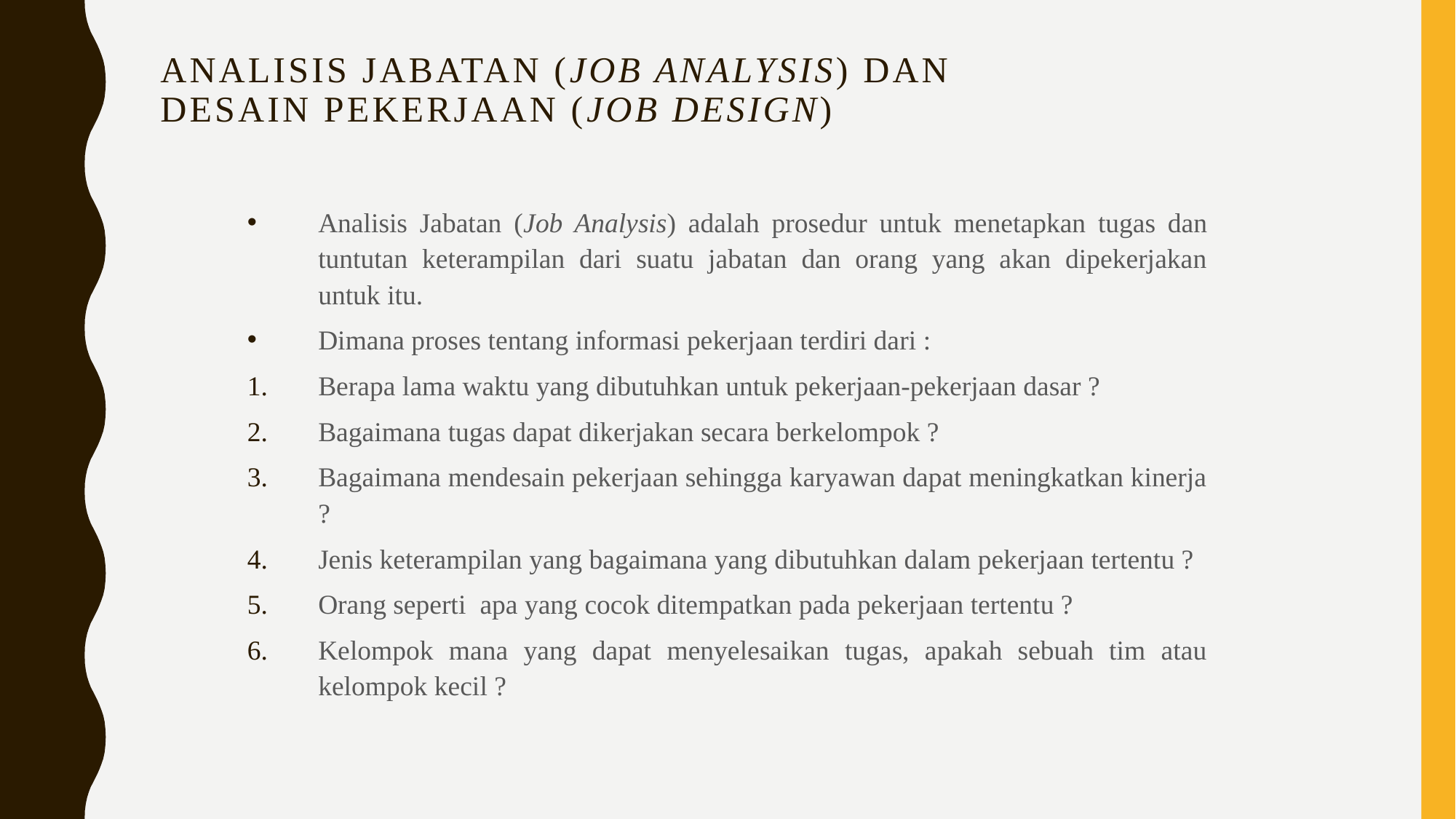

# Analisis Jabatan (Job Analysis) dan Desain Pekerjaan (Job Design)
Analisis Jabatan (Job Analysis) adalah prosedur untuk menetapkan tugas dan tuntutan keterampilan dari suatu jabatan dan orang yang akan dipekerjakan untuk itu.
Dimana proses tentang informasi pekerjaan terdiri dari :
Berapa lama waktu yang dibutuhkan untuk pekerjaan-pekerjaan dasar ?
Bagaimana tugas dapat dikerjakan secara berkelompok ?
Bagaimana mendesain pekerjaan sehingga karyawan dapat meningkatkan kinerja ?
Jenis keterampilan yang bagaimana yang dibutuhkan dalam pekerjaan tertentu ?
Orang seperti  apa yang cocok ditempatkan pada pekerjaan tertentu ?
Kelompok mana yang dapat menyelesaikan tugas, apakah sebuah tim atau kelompok kecil ?